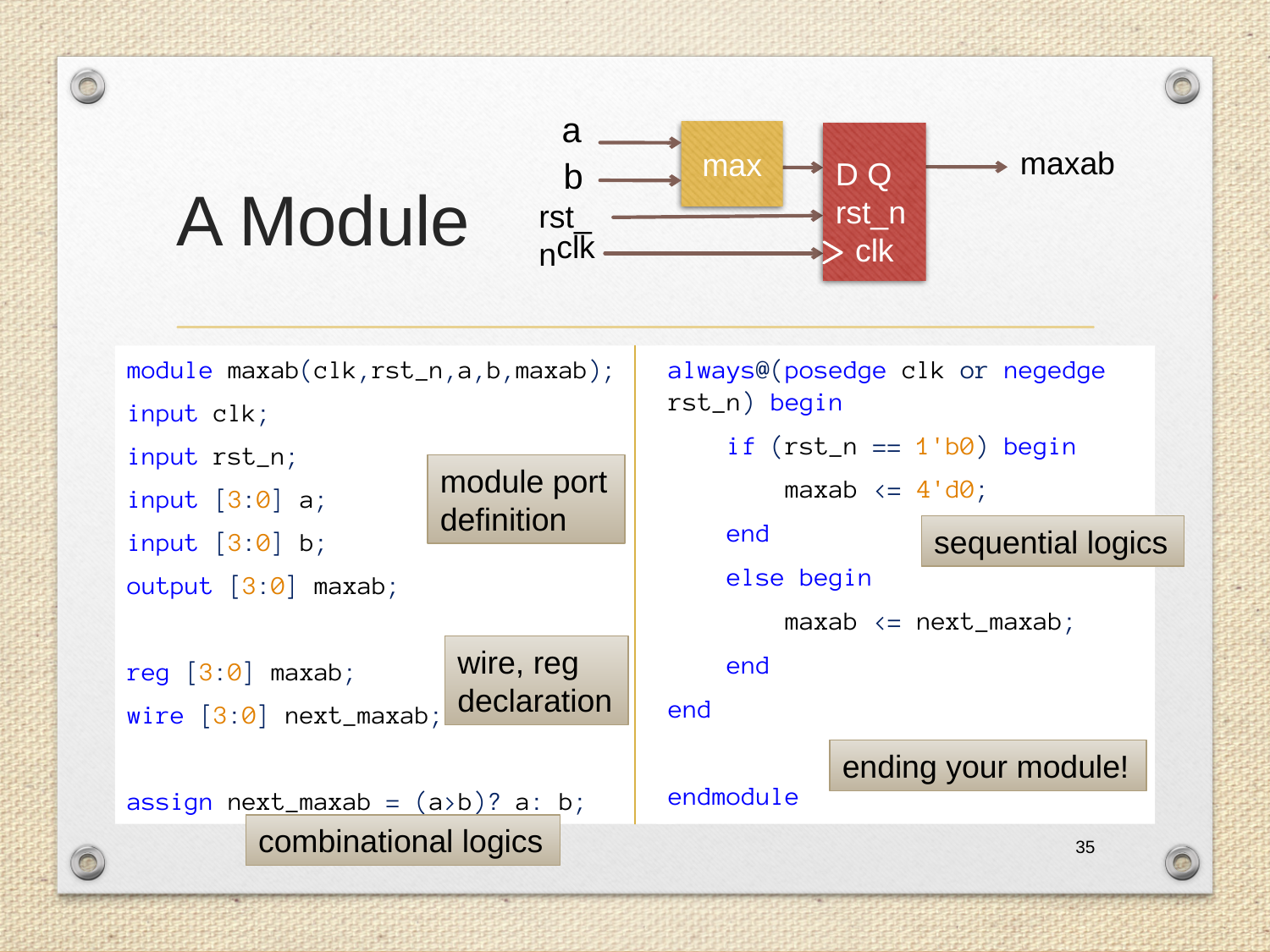

a
max
D Q
rst_n
clk
# A Module
maxab
b
rst_n
clk
module maxab(clk,rst_n,a,b,maxab);
input clk;
input rst_n;
input [3:0] a;
input [3:0] b;
output [3:0] maxab;

reg [3:0] maxab;
wire [3:0] next_maxab;

assign next_maxab = (a>b)? a: b;

always@(posedge clk or negedge rst_n) begin
    if (rst_n == 1'b0) begin
        maxab <= 4'd0;
    end
    else begin
        maxab <= next_maxab;
    end
end

endmodule
module port definition
sequential logics
wire, reg declaration
ending your module!
combinational logics
35